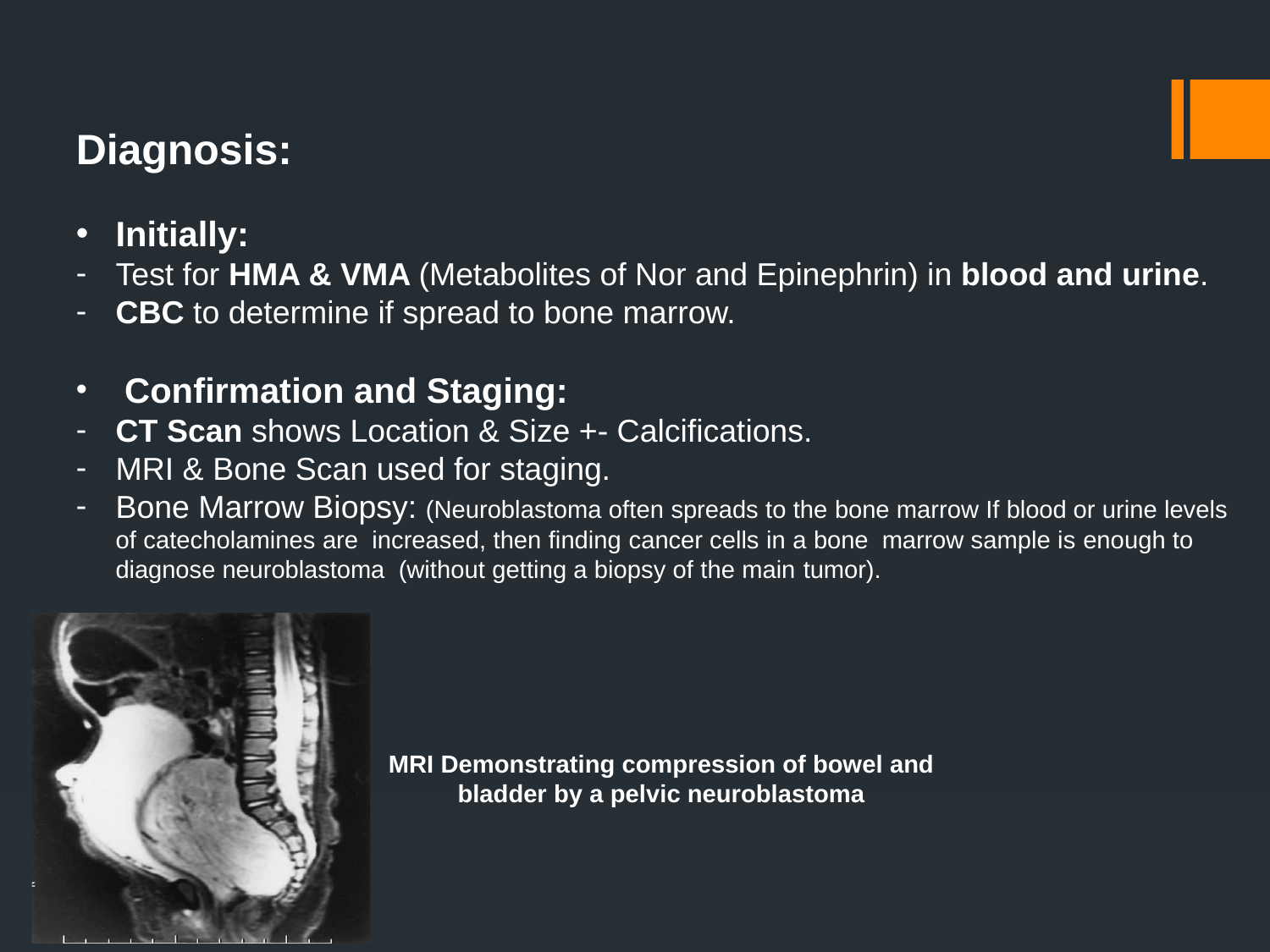

Diagnosis:

Initially:
Test for HMA & VMA (Metabolites of Nor and Epinephrin) in blood and urine.
CBC to determine if spread to bone marrow.

 Confirmation and Staging:
CT Scan shows Location & Size +- Calcifications.
MRI & Bone Scan used for staging.
Bone Marrow Biopsy: (Neuroblastoma often spreads to the bone marrow If blood or urine levels of catecholamines are  increased, then finding cancer cells in a bone  marrow sample is enough to diagnose neuroblastoma  (without getting a biopsy of the main tumor).

MRI Demonstrating compression of bowel and bladder by a pelvic neuroblastoma